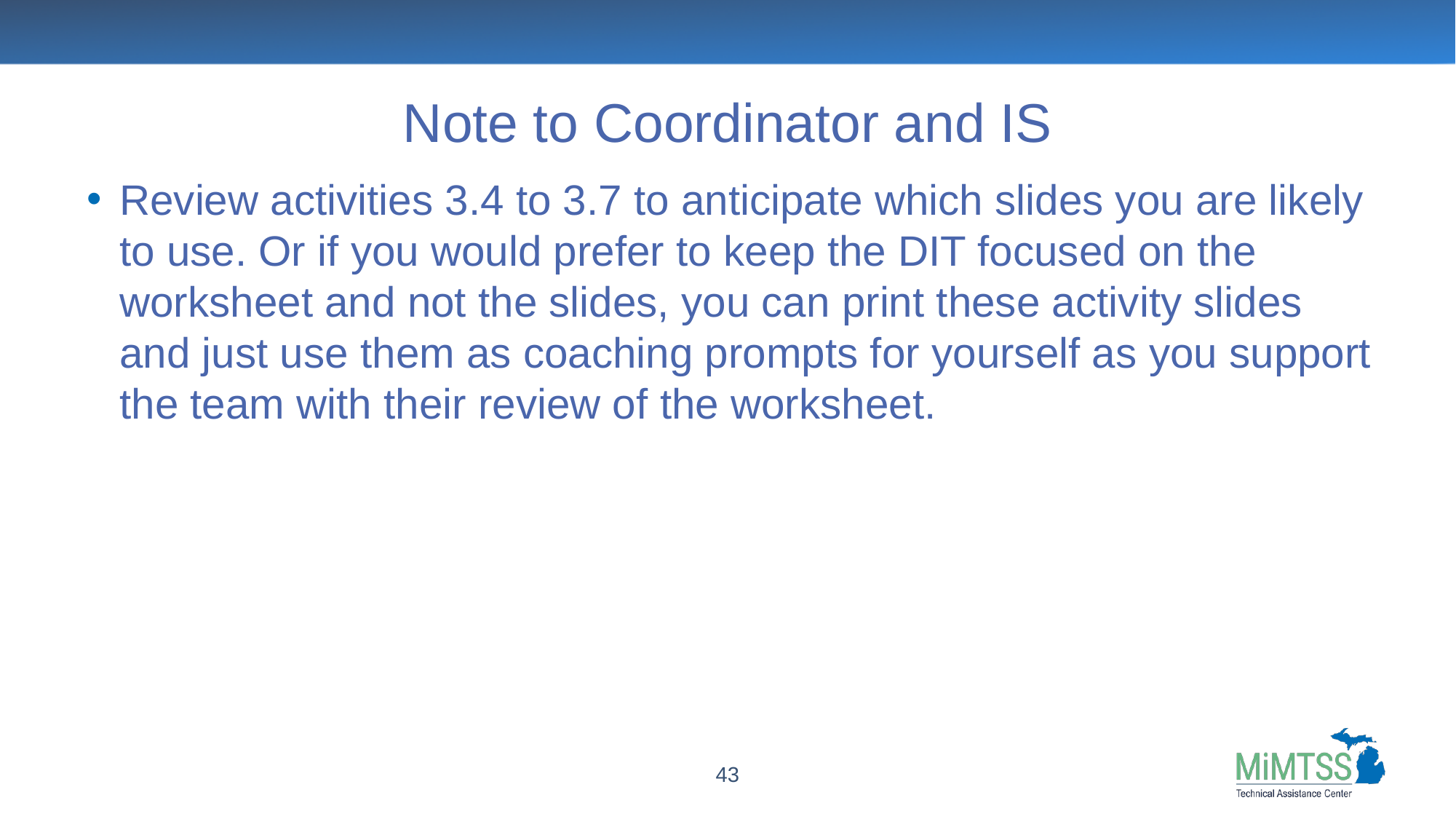

# Note to Coordinator and IS
Review activities 3.4 to 3.7 to anticipate which slides you are likely to use. Or if you would prefer to keep the DIT focused on the worksheet and not the slides, you can print these activity slides and just use them as coaching prompts for yourself as you support the team with their review of the worksheet.

43